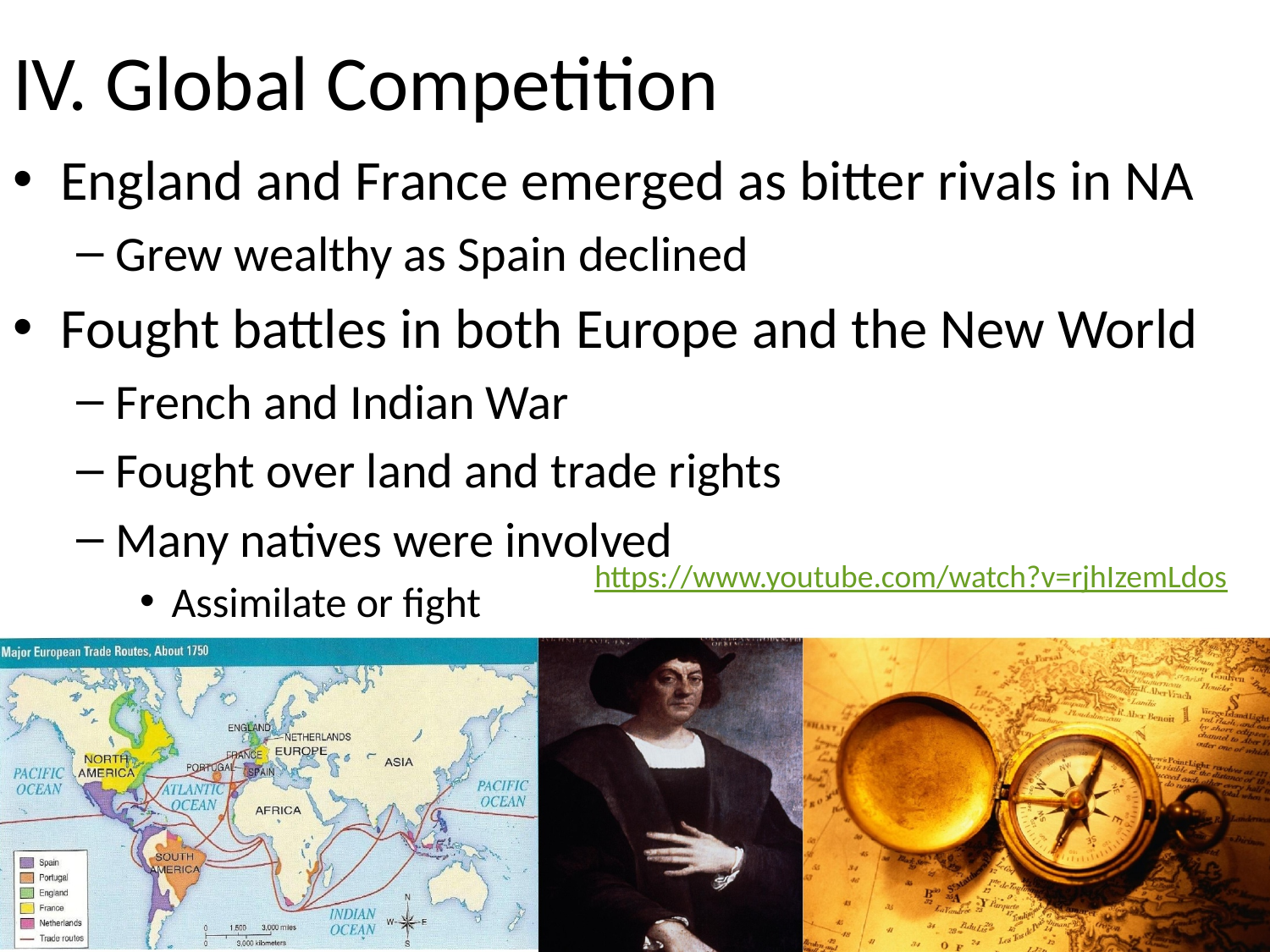

# IV. Global Competition
England and France emerged as bitter rivals in NA
Grew wealthy as Spain declined
Fought battles in both Europe and the New World
French and Indian War
Fought over land and trade rights
Many natives were involved
Assimilate or fight
https://www.youtube.com/watch?v=rjhIzemLdos